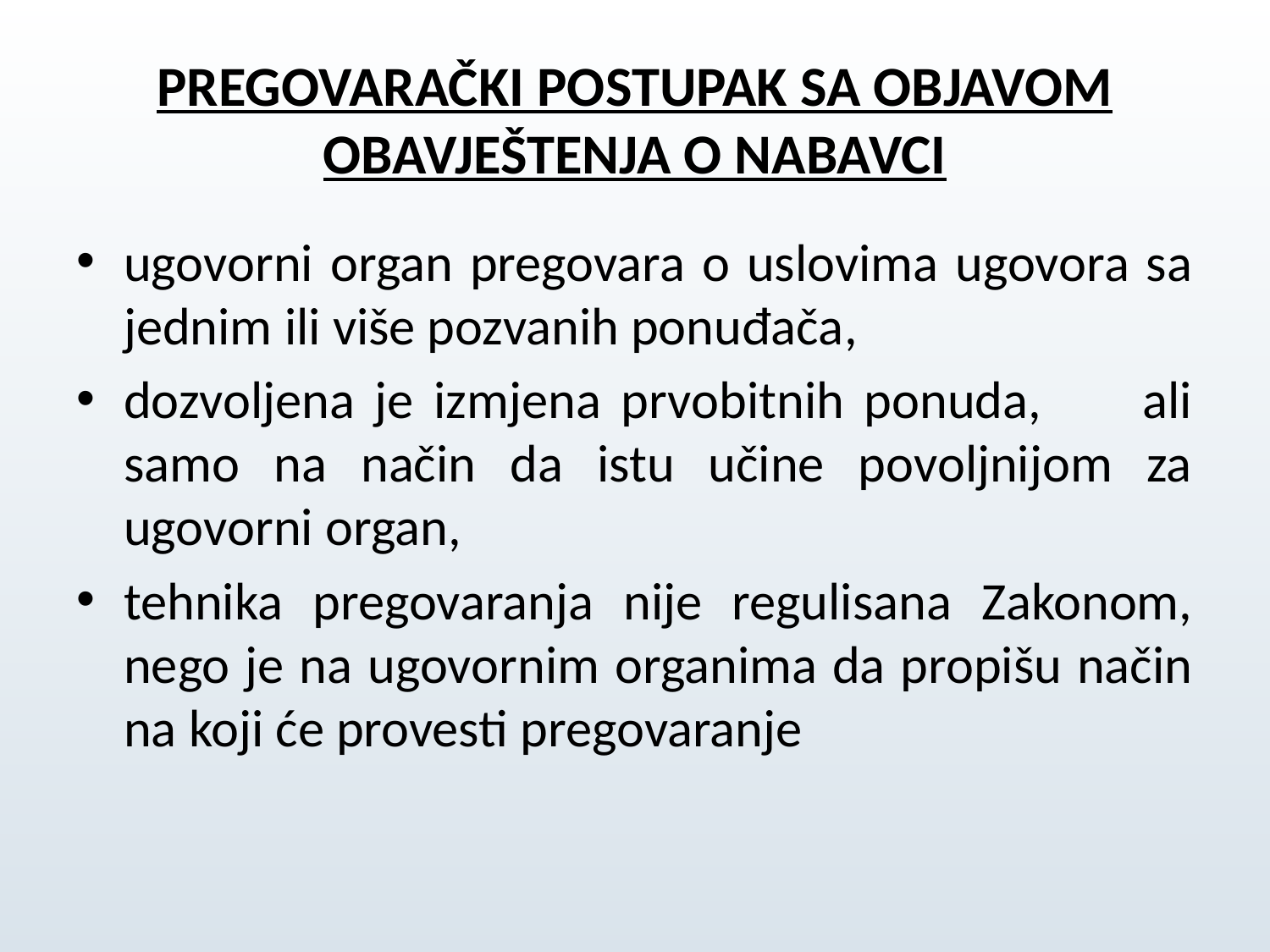

# PREGOVARAČKI POSTUPAK SA OBJAVOM OBAVJEŠTENJA O NABAVCI
ugovorni organ pregovara o uslovima ugovora sa jednim ili više pozvanih ponuđača,
dozvoljena je izmjena prvobitnih ponuda,     ali samo na način da istu učine povoljnijom za ugovorni organ,
tehnika pregovaranja nije regulisana Zakonom, nego je na ugovornim organima da propišu način na koji će provesti pregovaranje